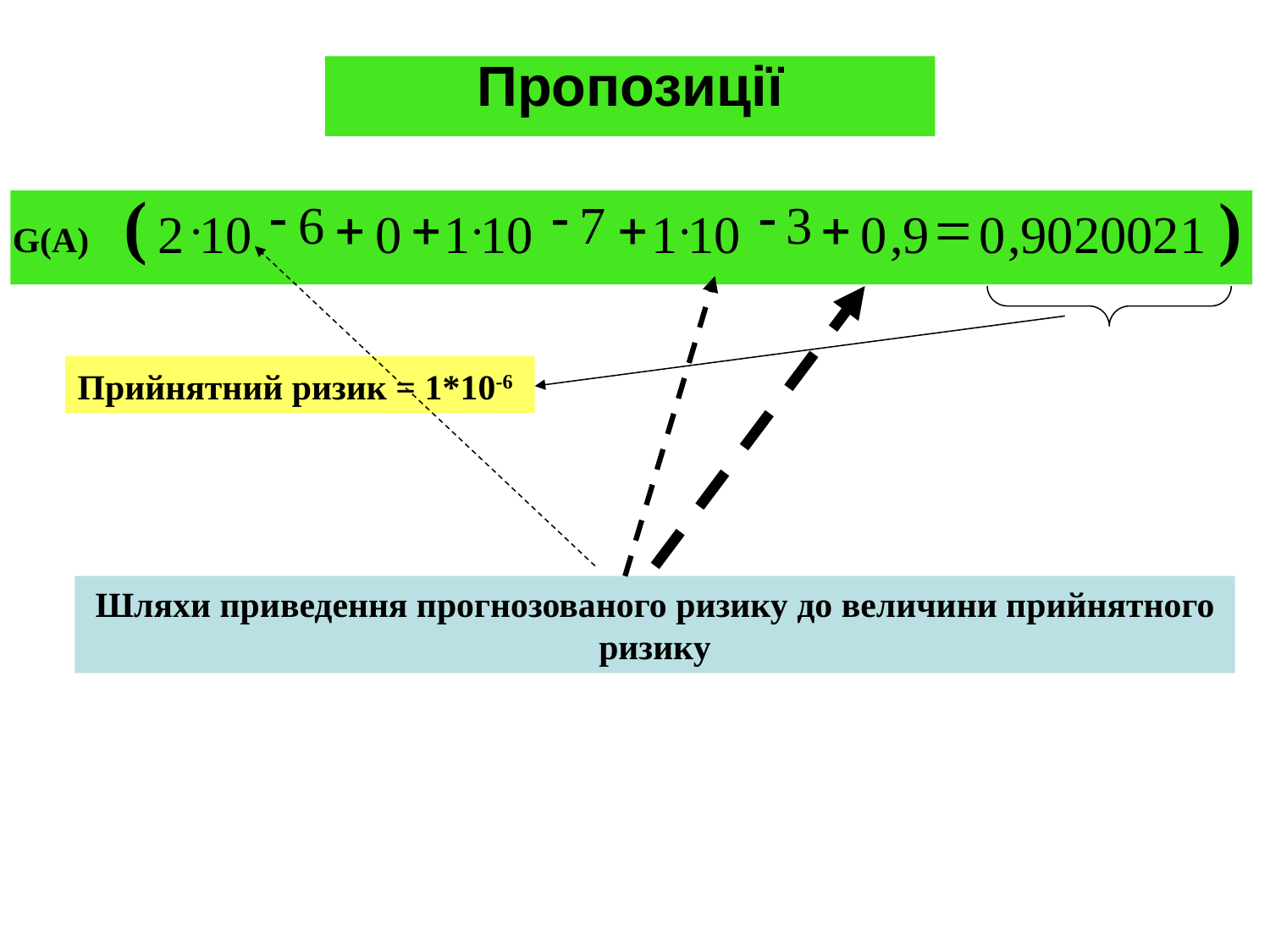

Пропозиції

(
G(A)
−
−
−
)
6
7
3
⋅
+
+
⋅
+
⋅
+
=
2
10
0
1
10
1
10
0
,
9
0
,
9020021

Прийнятний ризик = 1*10-6
Шляхи приведення прогнозованого ризику до величини прийнятного ризику